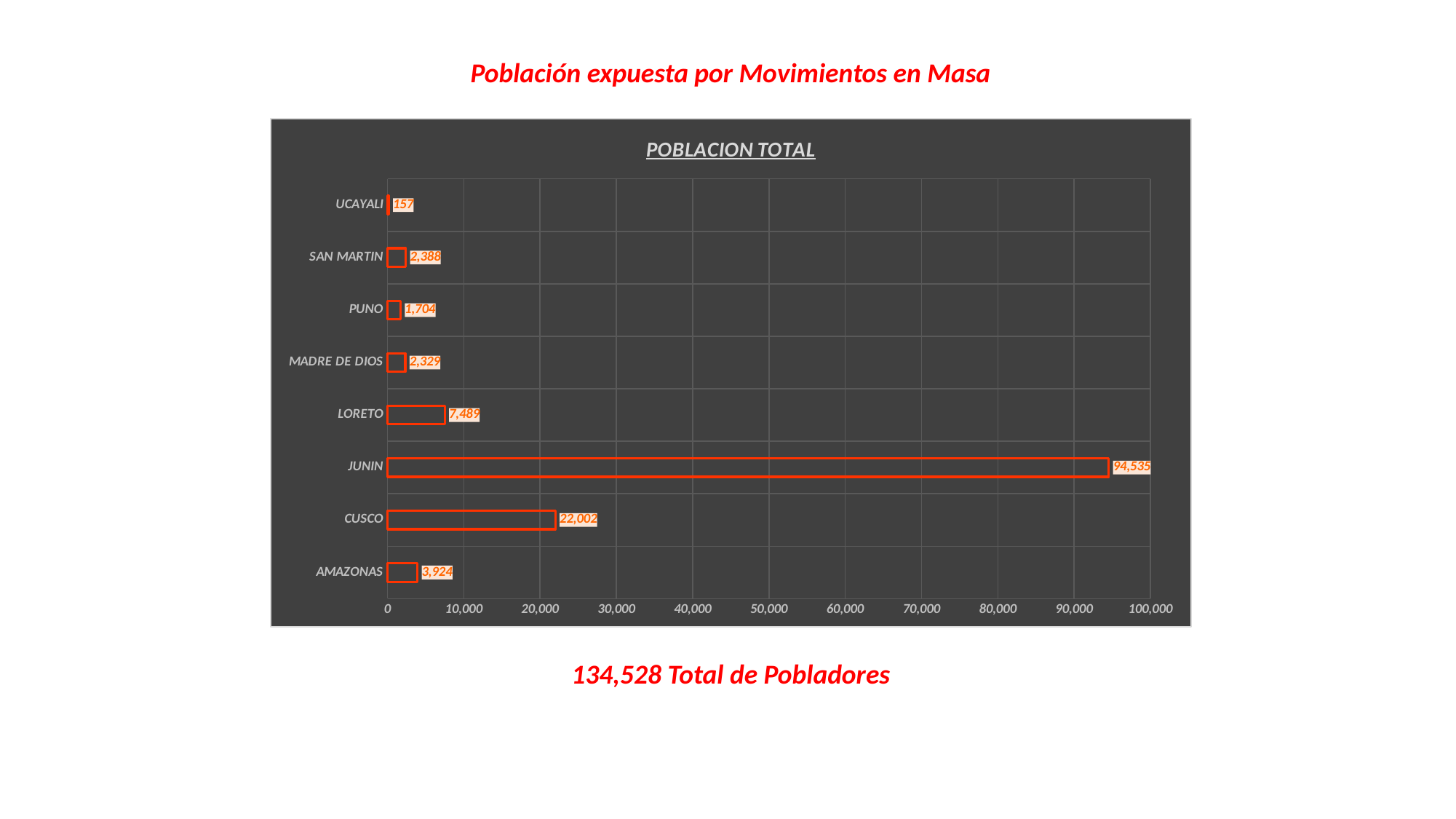

Población expuesta por Movimientos en Masa

### Chart: POBLACION TOTAL

| Category | POBLACION TOTAL |
|---|---|
| AMAZONAS | 3924.0 |
| CUSCO | 22002.0 |
| JUNIN | 94535.0 |
| LORETO | 7489.0 |
| MADRE DE DIOS | 2329.0 |
| PUNO | 1704.0 |
| SAN MARTIN | 2388.0 |
| UCAYALI | 157.0 |
134,528 Total de Pobladores